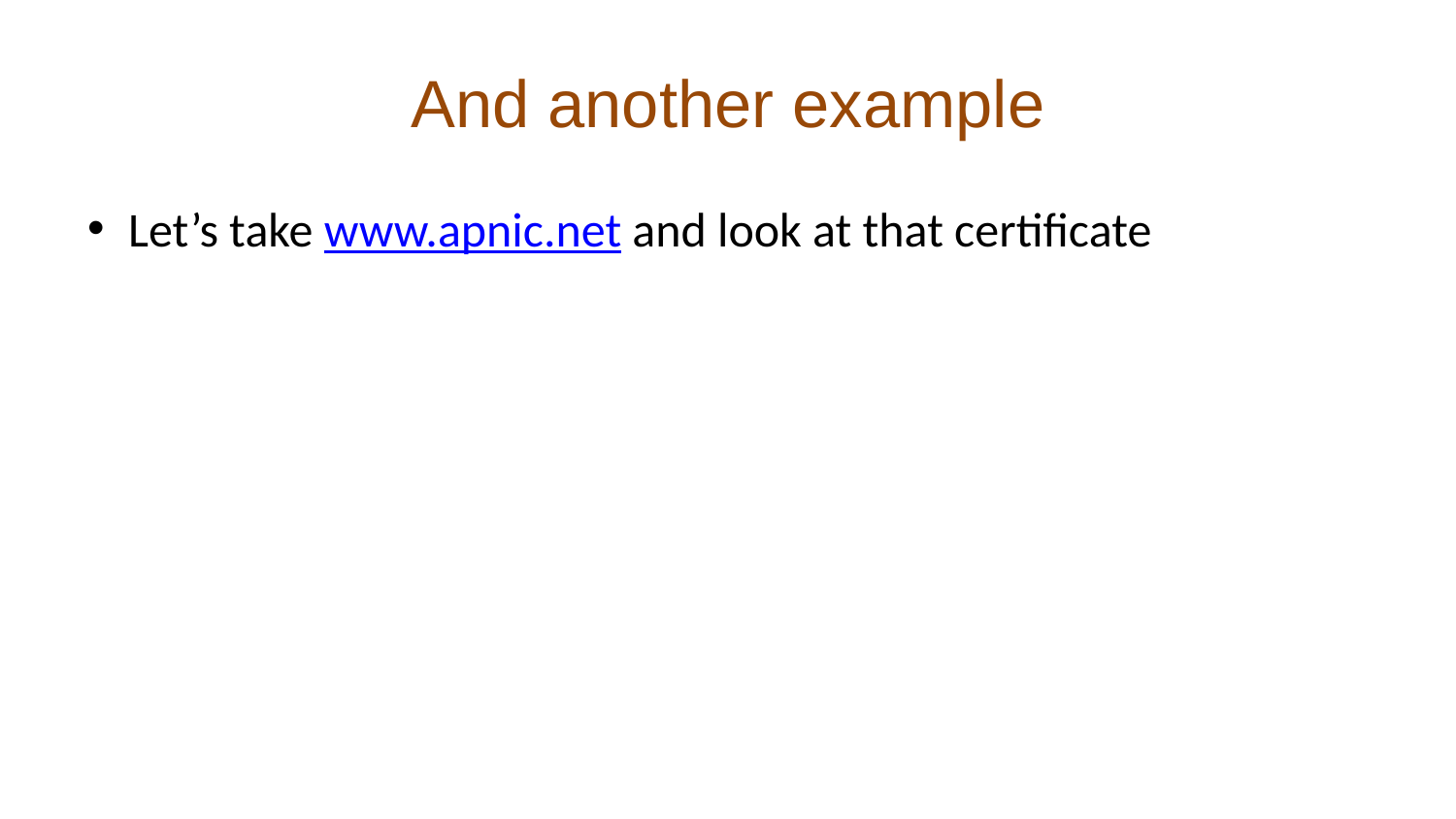

# And another example
Let’s take www.apnic.net and look at that certificate